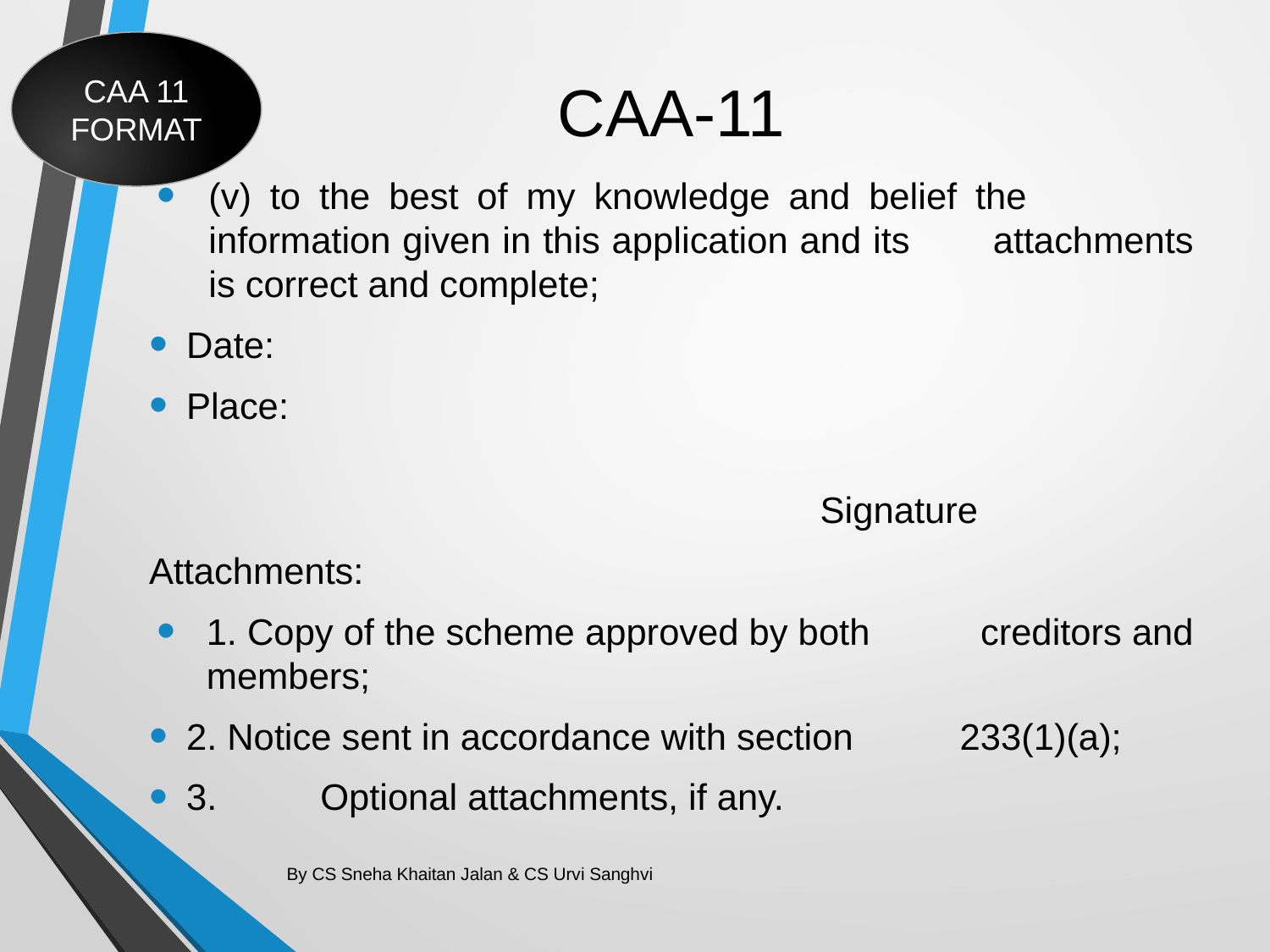

CAA 11 FORMAT
# CAA-11
(v) to the best of my knowledge and belief the   	information given in this application and its 	attachments is correct and complete;
Date:
Place:
                                                   		        Signature
Attachments:
1. Copy of the scheme approved by both 	creditors and members;
2. Notice sent in accordance with section 	233(1)(a);
3. 	 Optional attachments, if any.

By CS Sneha Khaitan Jalan & CS Urvi Sanghvi